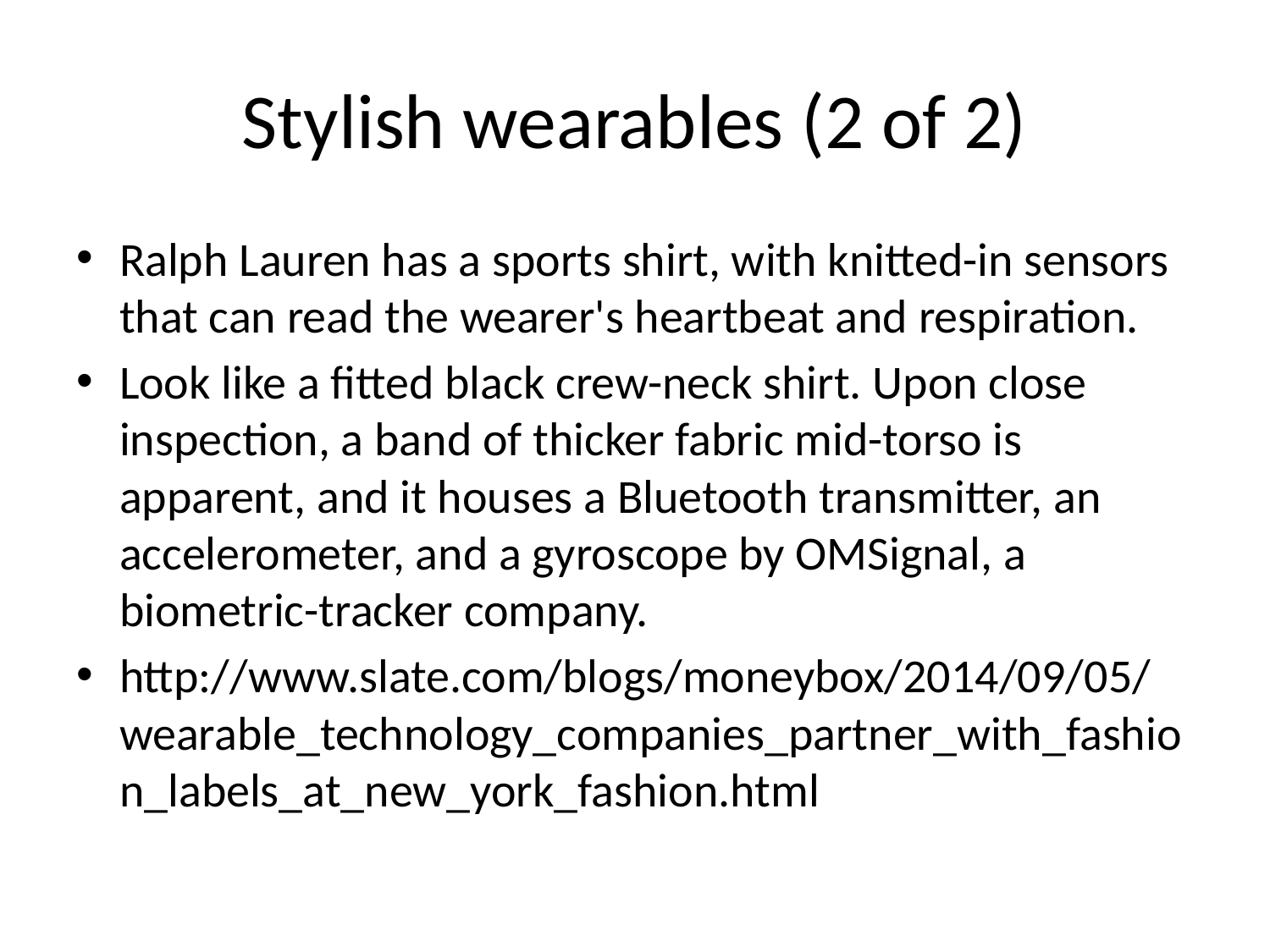

# Stylish wearables (2 of 2)
Ralph Lauren has a sports shirt, with knitted-in sensors that can read the wearer's heartbeat and respiration.
Look like a fitted black crew-neck shirt. Upon close inspection, a band of thicker fabric mid-torso is apparent, and it houses a Bluetooth transmitter, an accelerometer, and a gyroscope by OMSignal, a biometric-tracker company.
http://www.slate.com/blogs/moneybox/2014/09/05/wearable_technology_companies_partner_with_fashion_labels_at_new_york_fashion.html